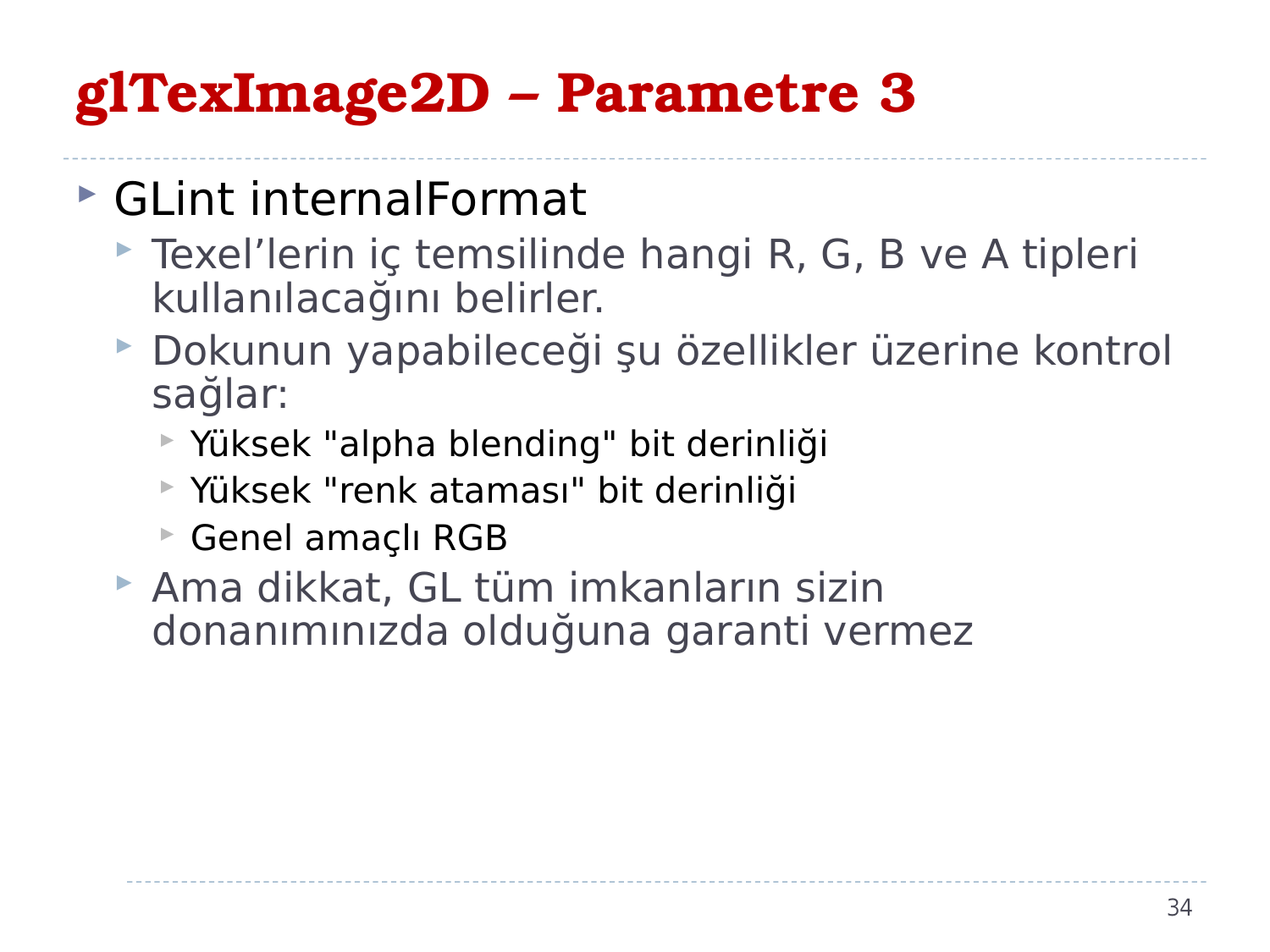

# glTexImage2D – Parametre 3
GLint internalFormat
Texel’lerin iç temsilinde hangi R, G, B ve A tipleri kullanılacağını belirler.
Dokunun yapabileceği şu özellikler üzerine kontrol sağlar:
Yüksek "alpha blending" bit derinliği
Yüksek "renk ataması" bit derinliği
Genel amaçlı RGB
Ama dikkat, GL tüm imkanların sizin donanımınızda olduğuna garanti vermez
34